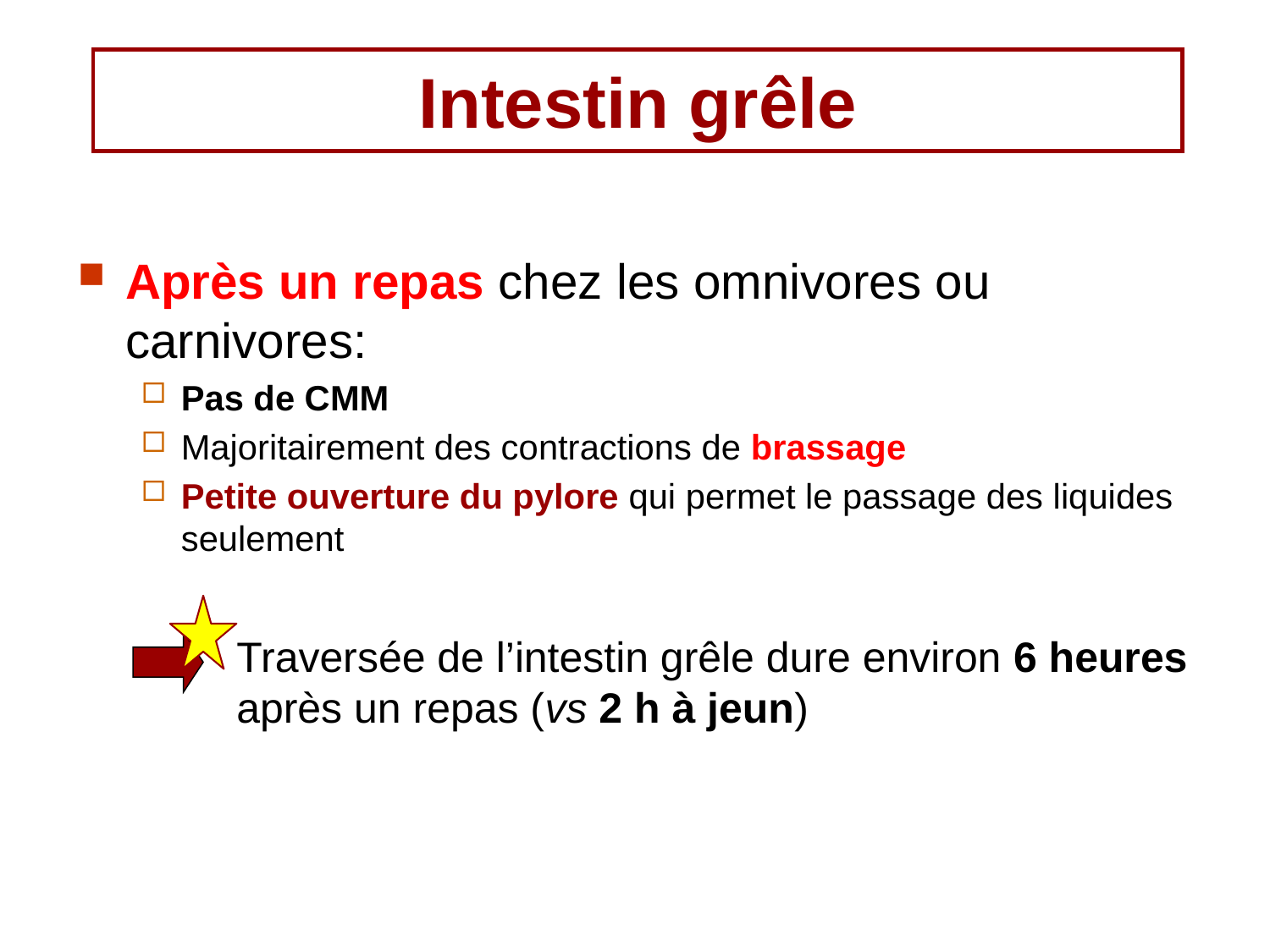

# Intestin grêle
Après un repas chez les omnivores ou carnivores:
Pas de CMM
Majoritairement des contractions de brassage
Petite ouverture du pylore qui permet le passage des liquides seulement

	Traversée de l’intestin grêle dure environ 6 heures après un repas (vs 2 h à jeun)